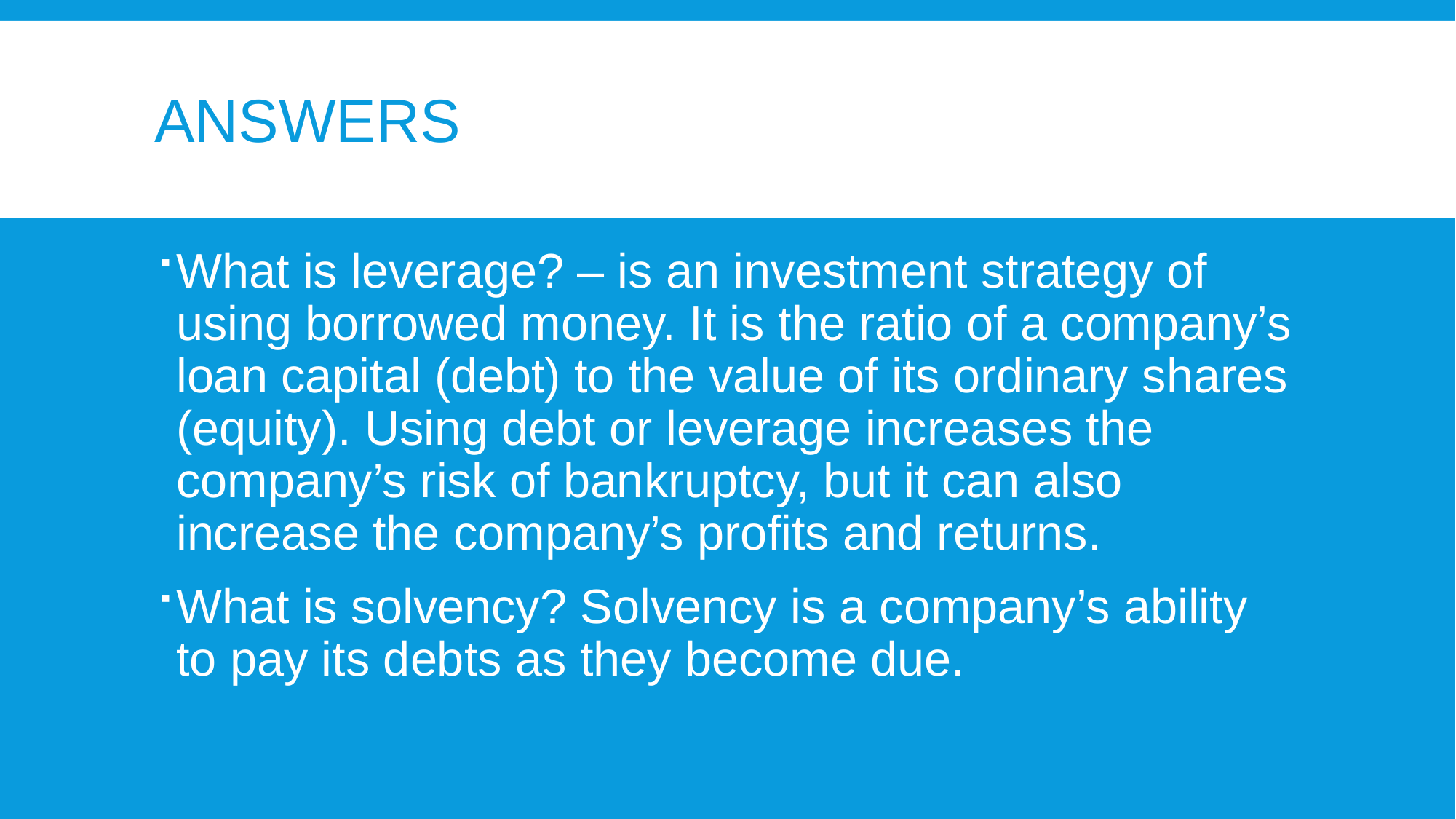

# Answers
What is leverage? – is an investment strategy of using borrowed money. It is the ratio of a company’s loan capital (debt) to the value of its ordinary shares (equity). Using debt or leverage increases the company’s risk of bankruptcy, but it can also increase the company’s profits and returns.
What is solvency? Solvency is a company’s ability to pay its debts as they become due.